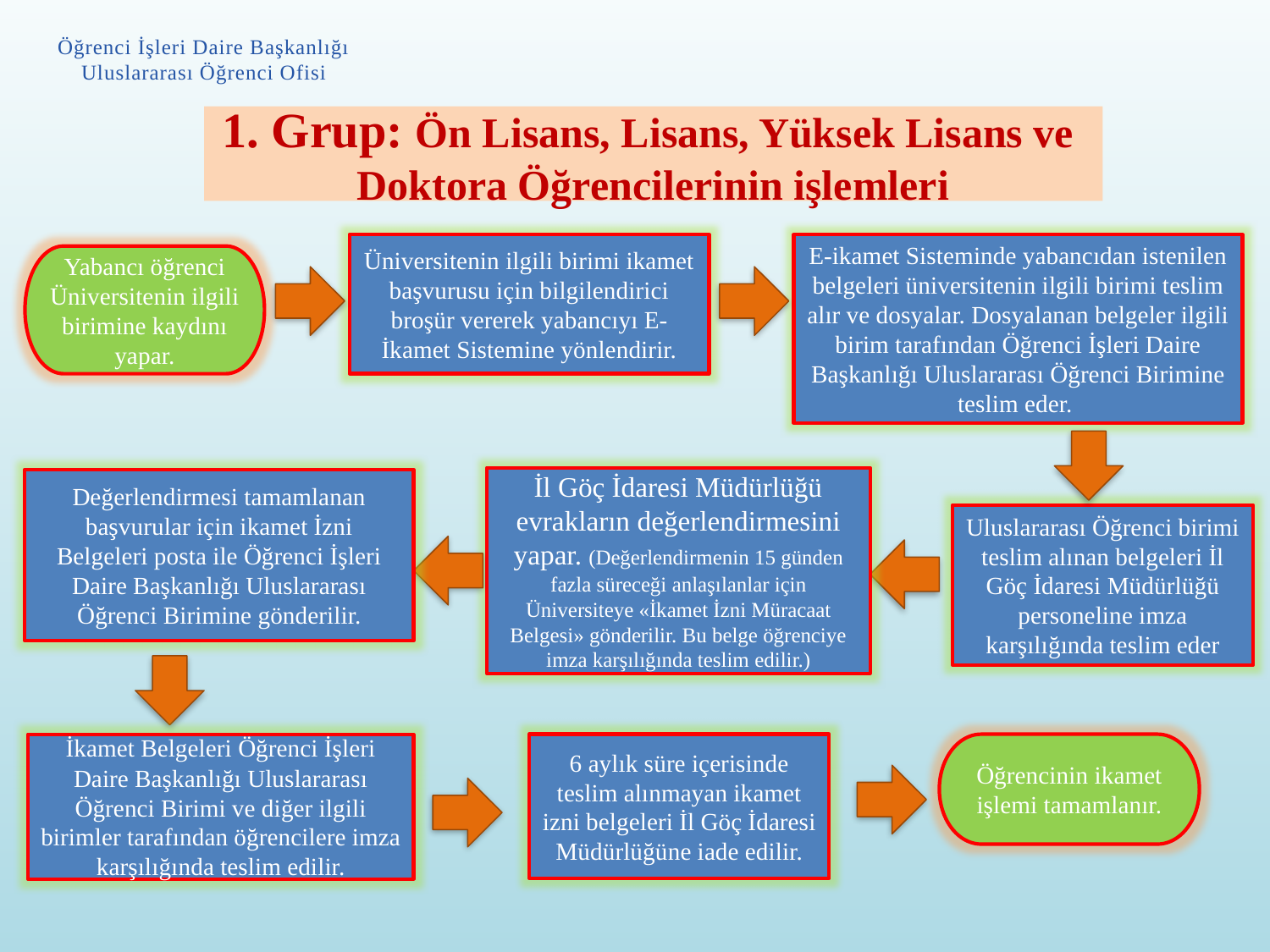

Öğrenci İşleri Daire Başkanlığı
Uluslararası Öğrenci Ofisi
# 1. Grup: Ön Lisans, Lisans, Yüksek Lisans ve Doktora Öğrencilerinin işlemleri
Üniversitenin ilgili birimi ikamet başvurusu için bilgilendirici broşür vererek yabancıyı E-İkamet Sistemine yönlendirir.
E-ikamet Sisteminde yabancıdan istenilen belgeleri üniversitenin ilgili birimi teslim alır ve dosyalar. Dosyalanan belgeler ilgili birim tarafından Öğrenci İşleri Daire Başkanlığı Uluslararası Öğrenci Birimine teslim eder.
Yabancı öğrenci Üniversitenin ilgili birimine kaydını yapar.

İl Göç İdaresi Müdürlüğü evrakların değerlendirmesini yapar. (Değerlendirmenin 15 günden fazla süreceği anlaşılanlar için Üniversiteye «İkamet İzni Müracaat Belgesi» gönderilir. Bu belge öğrenciye imza karşılığında teslim edilir.)
Değerlendirmesi tamamlanan başvurular için ikamet İzni Belgeleri posta ile Öğrenci İşleri Daire Başkanlığı Uluslararası Öğrenci Birimine gönderilir.
Uluslararası Öğrenci birimi teslim alınan belgeleri İl Göç İdaresi Müdürlüğü personeline imza karşılığında teslim eder

İkamet Belgeleri Öğrenci İşleri Daire Başkanlığı Uluslararası Öğrenci Birimi ve diğer ilgili birimler tarafından öğrencilere imza karşılığında teslim edilir.
Öğrencinin ikamet işlemi tamamlanır.
6 aylık süre içerisinde teslim alınmayan ikamet izni belgeleri İl Göç İdaresi Müdürlüğüne iade edilir.